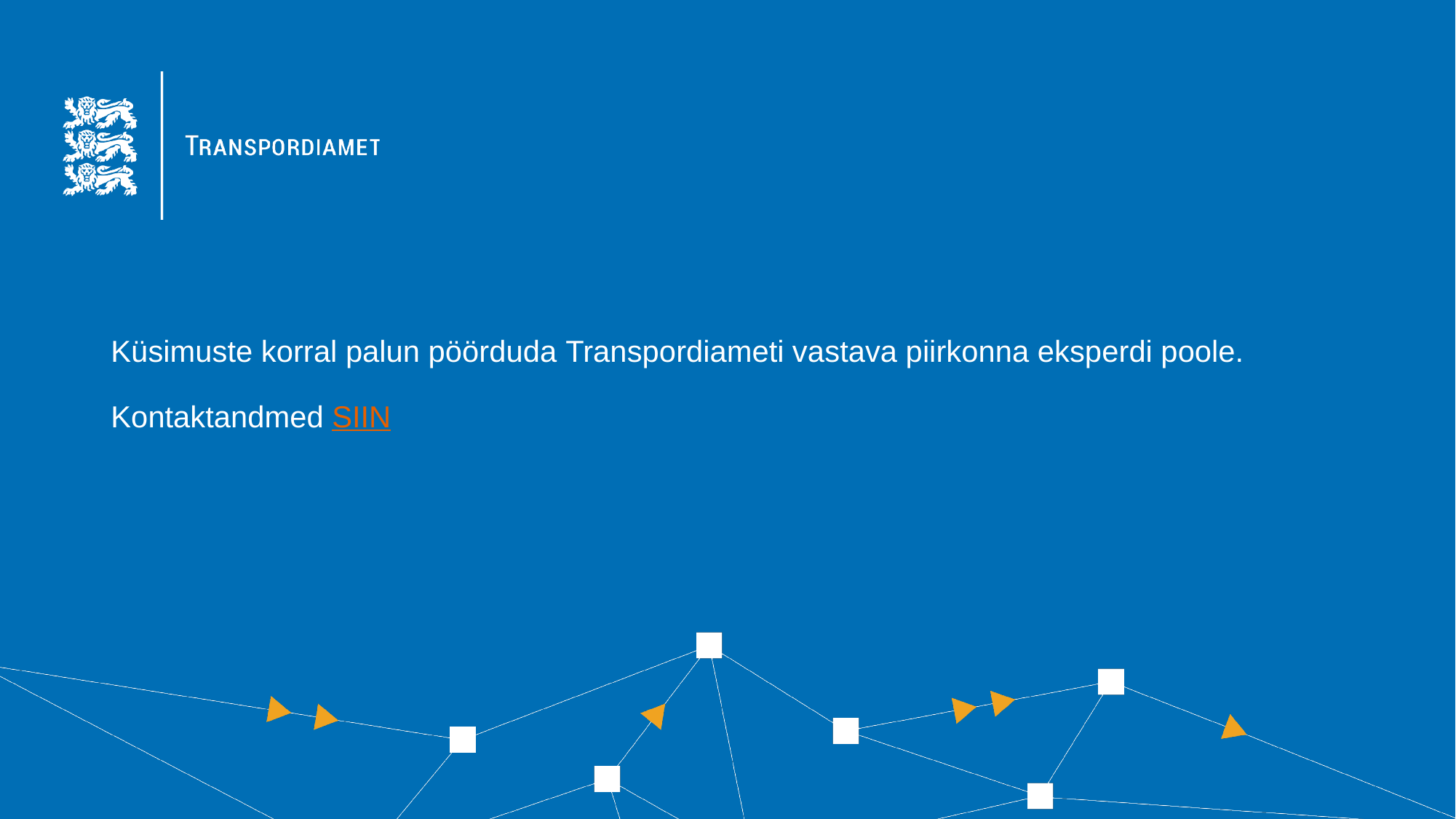

# Küsimuste korral palun pöörduda Transpordiameti vastava piirkonna eksperdi poole. Kontaktandmed SIIN